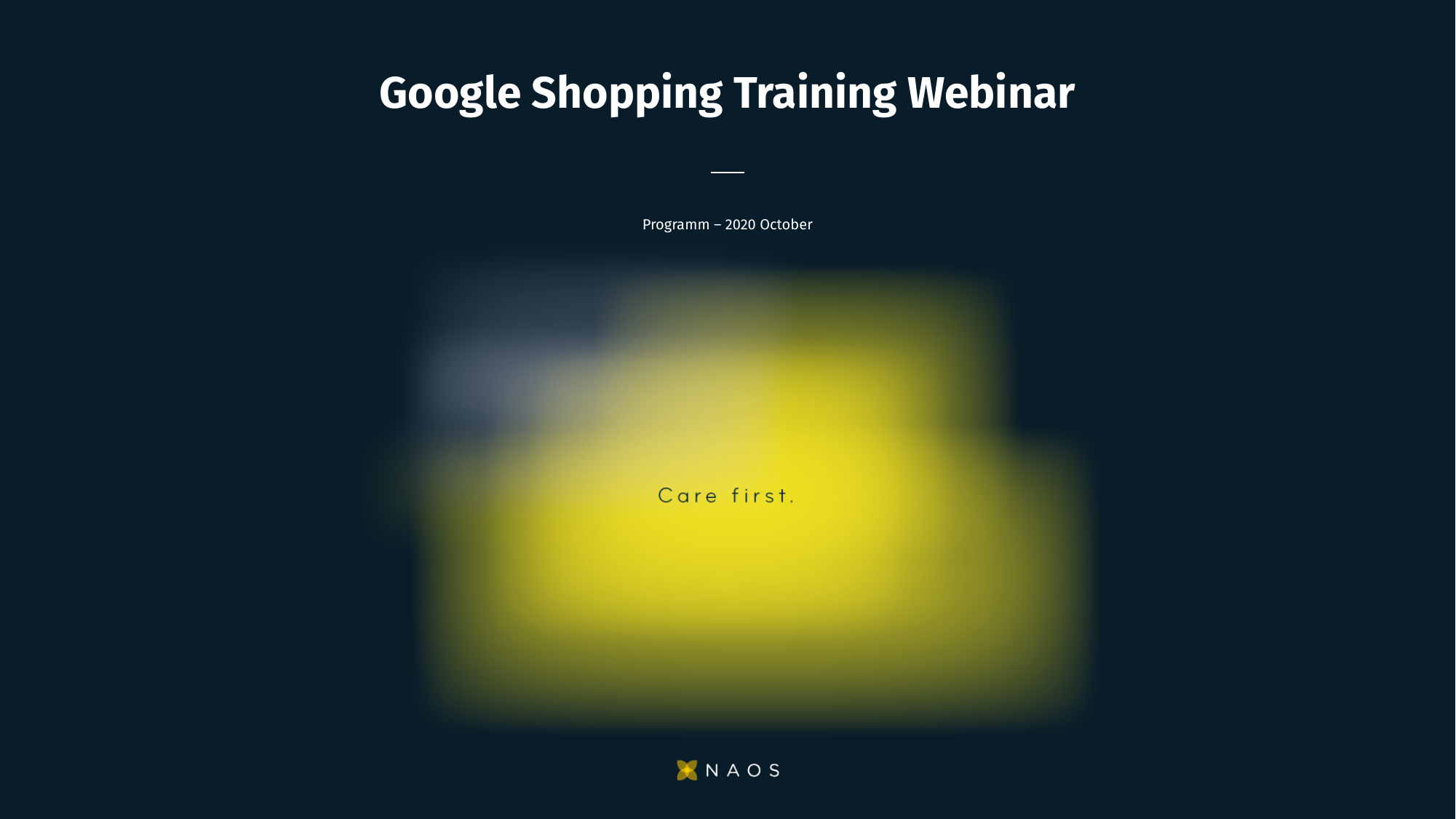

Google Shopping Training Webinar
Programm – 2020 October